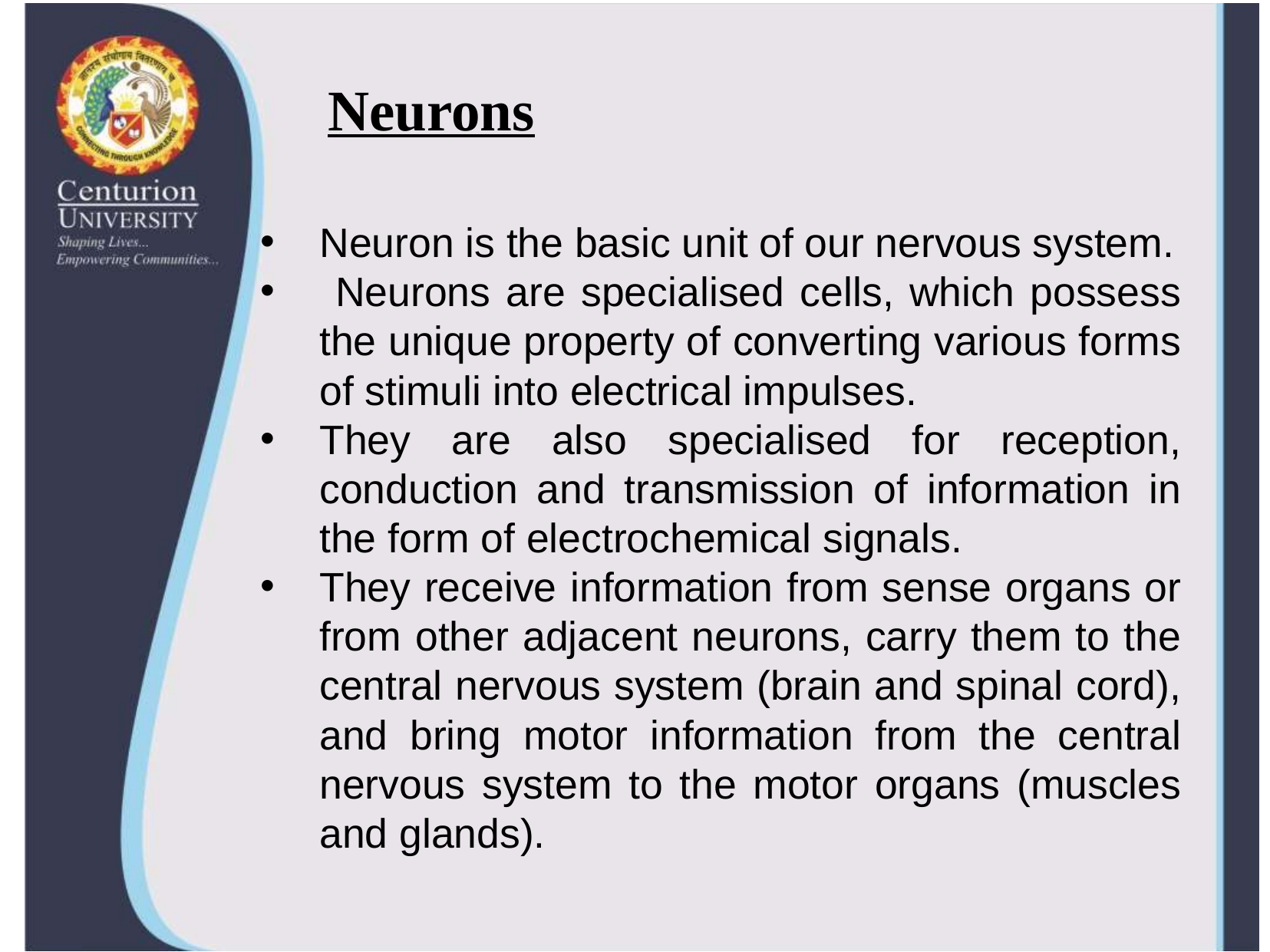

# Neurons
Neuron is the basic unit of our nervous system.
 Neurons are specialised cells, which possess the unique property of converting various forms of stimuli into electrical impulses.
They are also specialised for reception, conduction and transmission of information in the form of electrochemical signals.
They receive information from sense organs or from other adjacent neurons, carry them to the central nervous system (brain and spinal cord), and bring motor information from the central nervous system to the motor organs (muscles and glands).